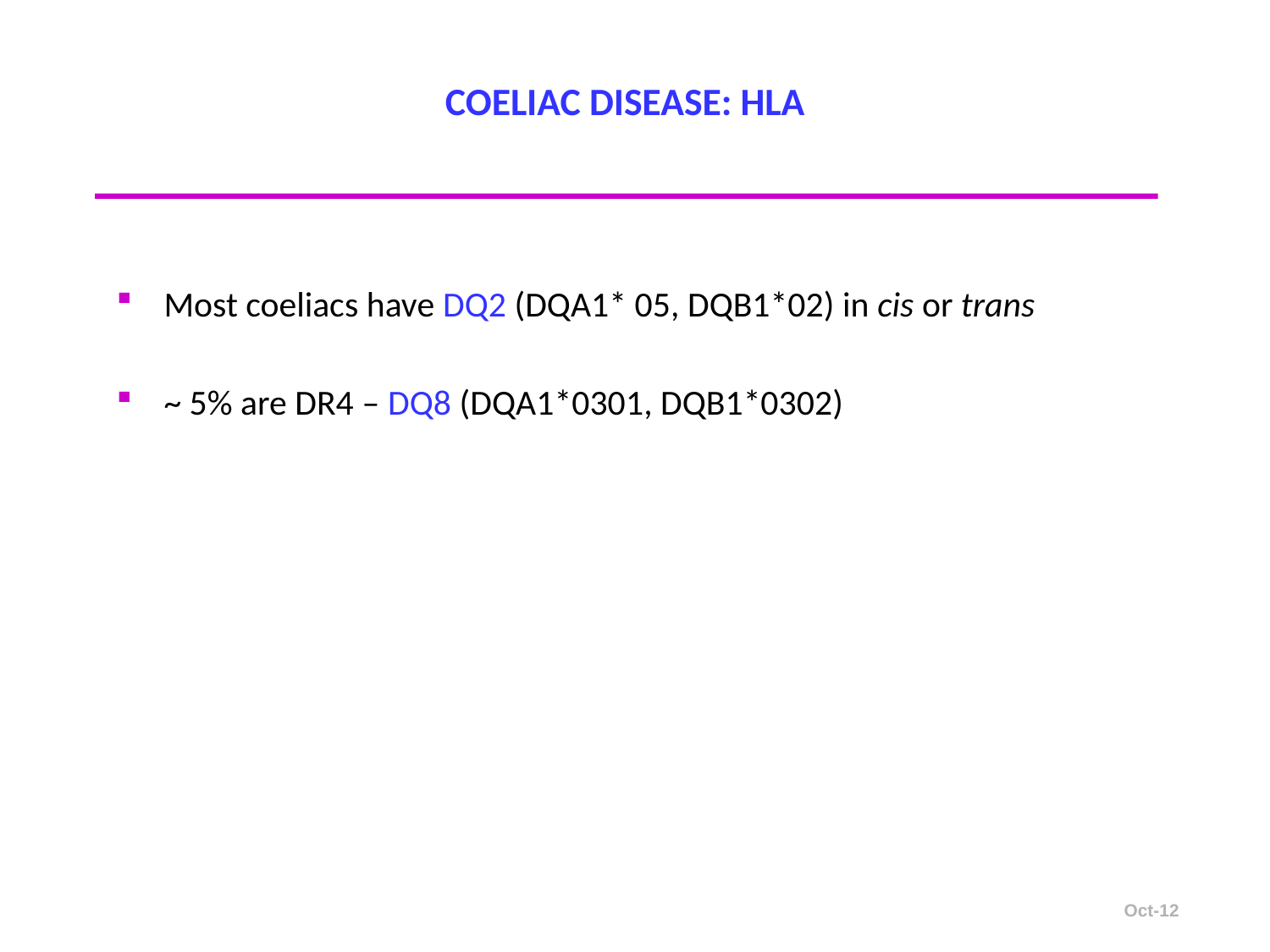

# COELIAC DISEASE: HLA
Most coeliacs have DQ2 (DQA1* 05, DQB1*02) in cis or trans

~ 5% are DR4 – DQ8 (DQA1*0301, DQB1*0302)

Oct-12